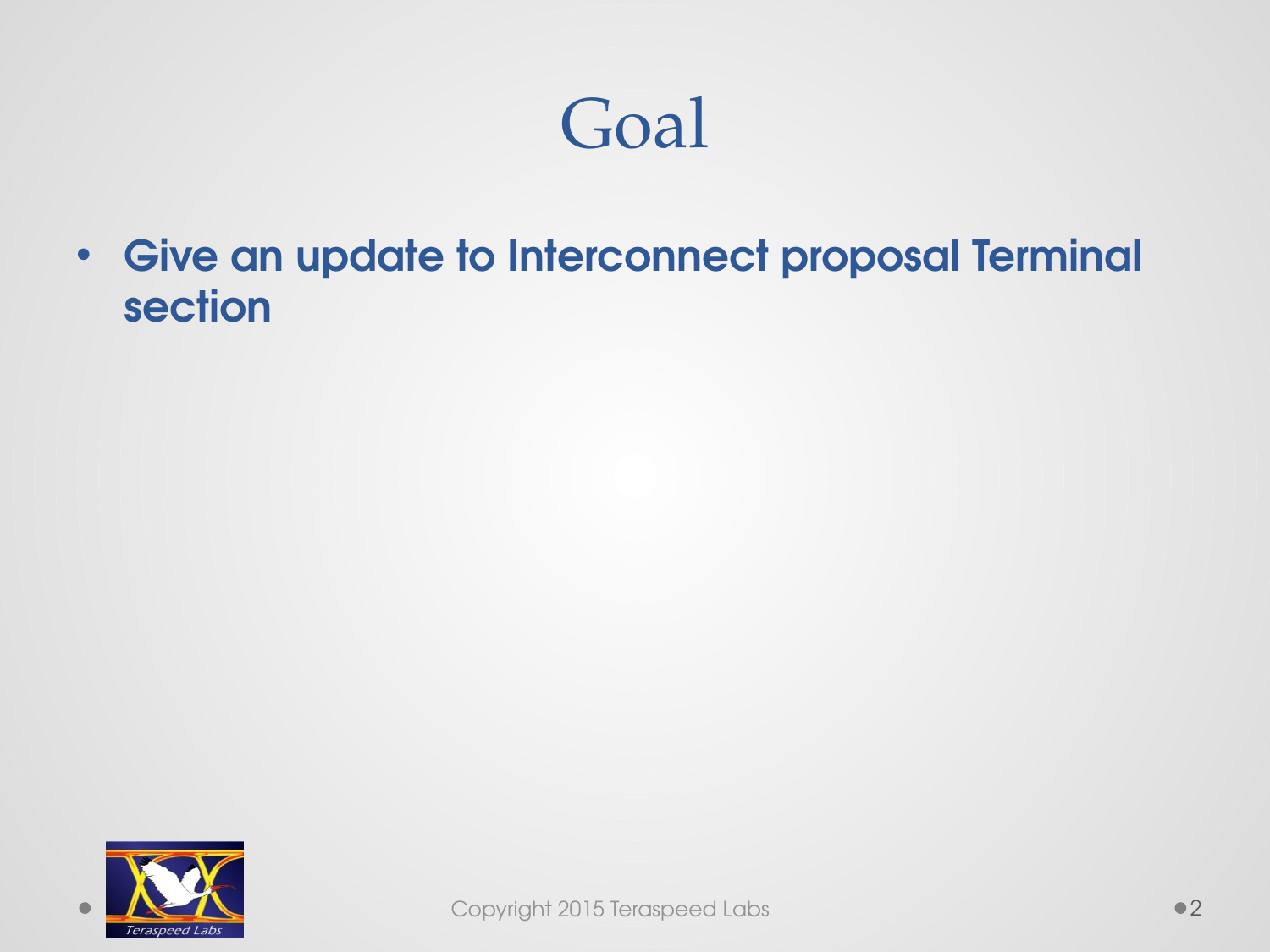

# Goal
Give an update to Interconnect proposal Terminal section
2
Copyright 2015 Teraspeed Labs